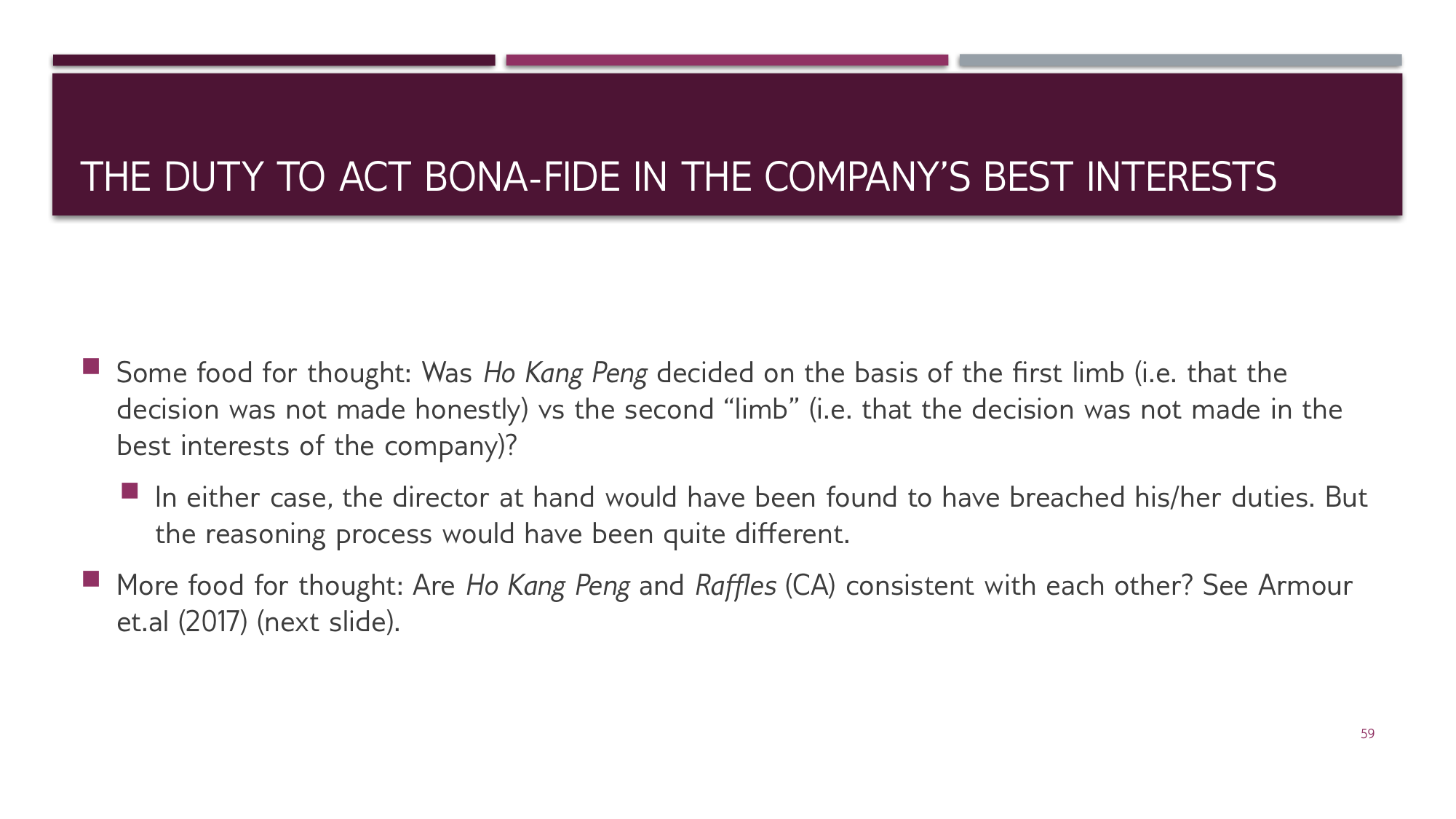

# The Duty to Act Bona-Fide in the Company’s Best Interests
Some food for thought: Was Ho Kang Peng decided on the basis of the first limb (i.e. that the decision was not made honestly) vs the second “limb” (i.e. that the decision was not made in the best interests of the company)?
In either case, the director at hand would have been found to have breached his/her duties. But the reasoning process would have been quite different.
More food for thought: Are Ho Kang Peng and Raffles (CA) consistent with each other? See Armour et.al (2017) (next slide).

59